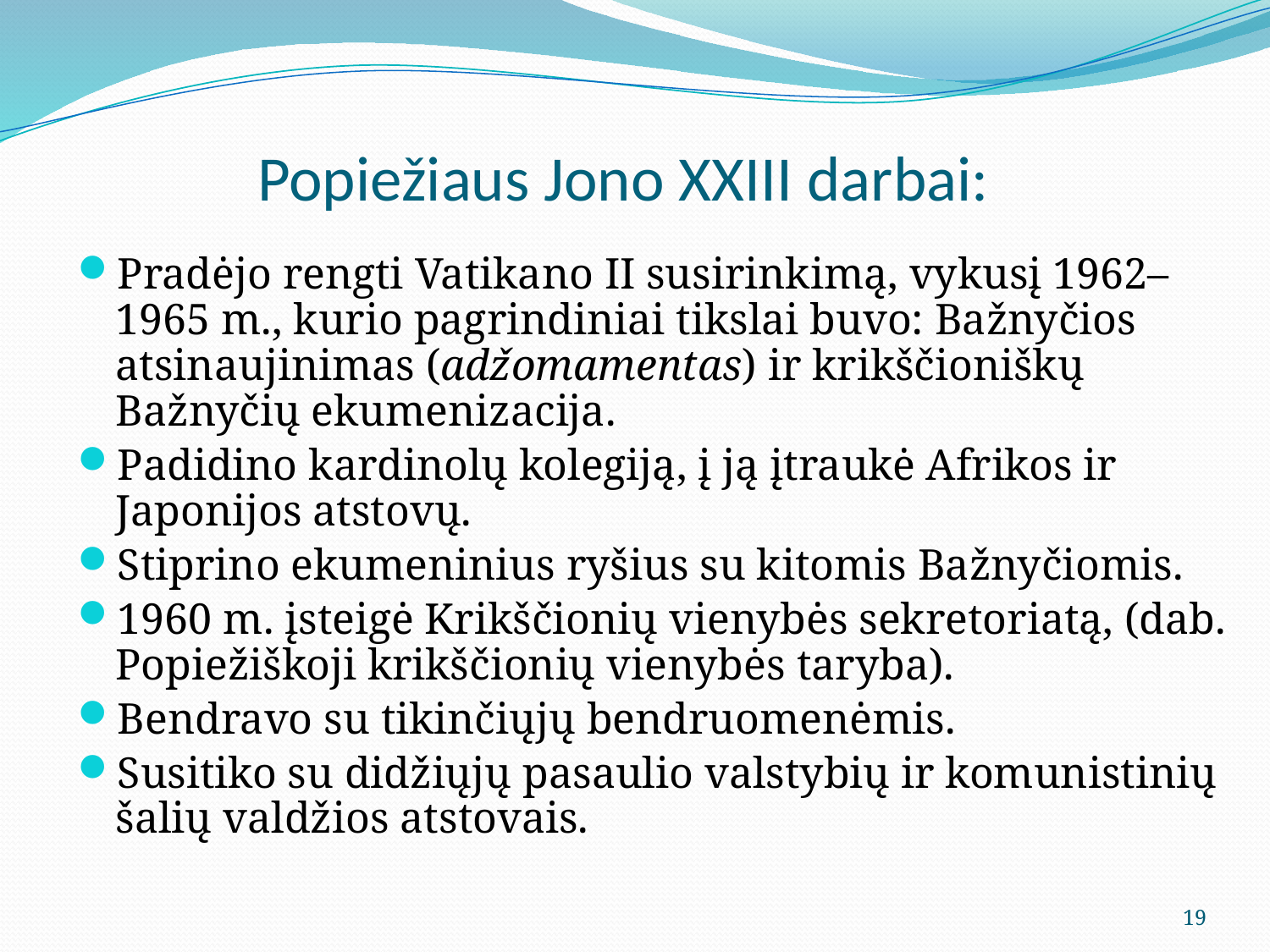

# Popiežiaus Jono XXIII darbai:
Pradėjo rengti Vatikano II susirinkimą, vykusį 1962–1965 m., kurio pagrindiniai tikslai buvo: Bažnyčios atsinaujinimas (adžomamentas) ir krikščioniškų Bažnyčių ekumenizacija.
Padidino kardinolų kolegiją, į ją įtraukė Afrikos ir Japonijos atstovų.
Stiprino ekumeninius ryšius su kitomis Bažnyčiomis.
1960 m. įsteigė Krikščionių vienybės sekretoriatą, (dab. Popiežiškoji krikščionių vienybės taryba).
Bendravo su tikinčiųjų bendruomenėmis.
Susitiko su didžiųjų pasaulio valstybių ir komunistinių šalių valdžios atstovais.
19